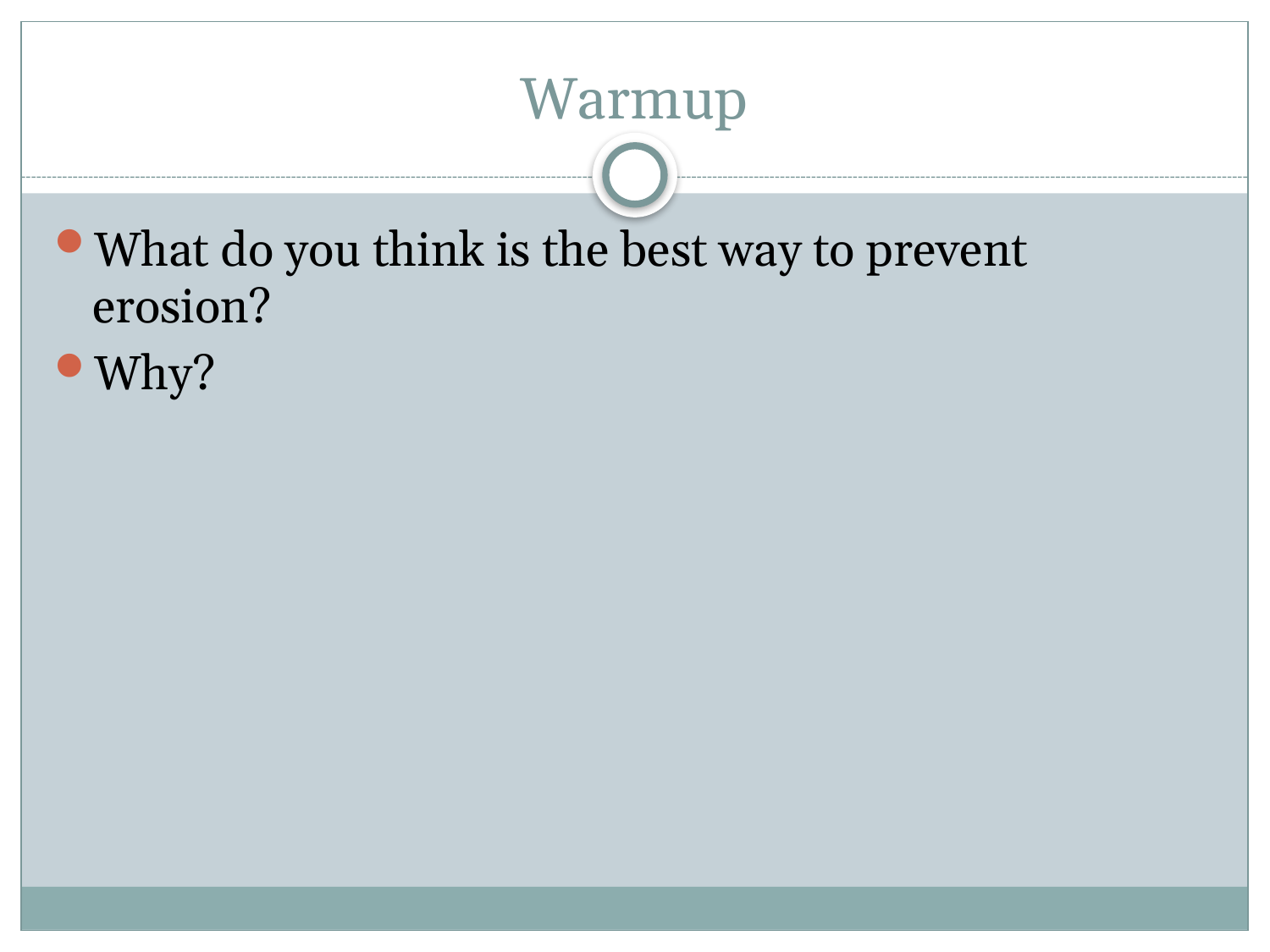

# Warmup
What do you think is the best way to prevent erosion?
Why?